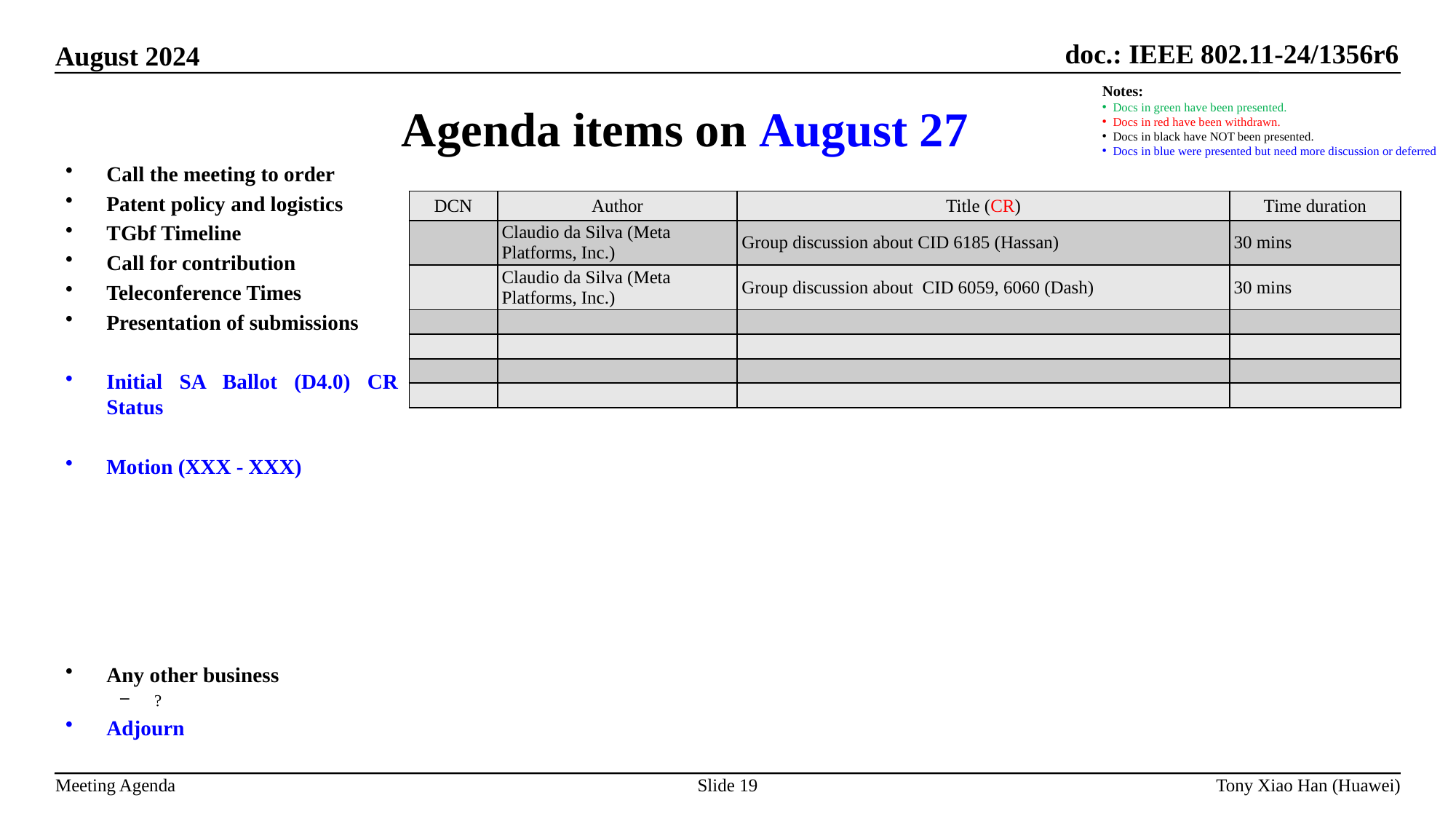

Agenda items on August 27
Notes:
Docs in green have been presented.
Docs in red have been withdrawn.
Docs in black have NOT been presented.
Docs in blue were presented but need more discussion or deferred
Call the meeting to order
Patent policy and logistics
TGbf Timeline
Call for contribution
Teleconference Times
Presentation of submissions

Initial SA Ballot (D4.0) CR Status

Motion (XXX - XXX)

Any other business
?
Adjourn

| DCN | Author | Title (CR) | Time duration |
| --- | --- | --- | --- |
|  | Claudio da Silva (Meta Platforms, Inc.) | Group discussion about CID 6185 (Hassan) | 30 mins |
|  | Claudio da Silva (Meta Platforms, Inc.) | Group discussion about CID 6059, 6060 (Dash) | 30 mins |
|  |  |  |  |
|  |  |  |  |
|  |  |  |  |
|  |  |  |  |